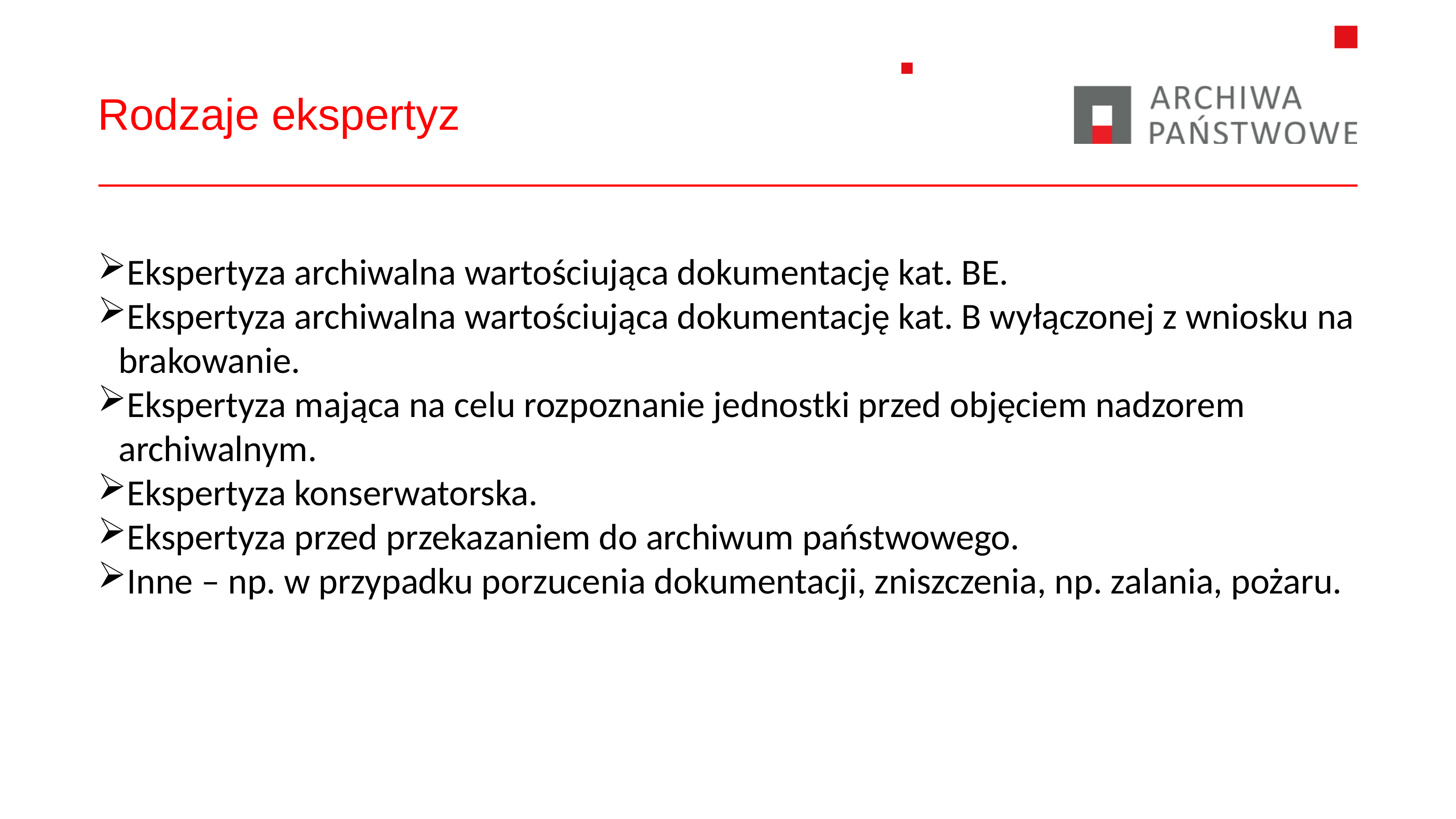

# Rodzaje ekspertyz

Ekspertyza archiwalna wartościująca dokumentację kat. BE.
Ekspertyza archiwalna wartościująca dokumentację kat. B wyłączonej z wniosku na brakowanie.
Ekspertyza mająca na celu rozpoznanie jednostki przed objęciem nadzorem archiwalnym.
Ekspertyza konserwatorska.
Ekspertyza przed przekazaniem do archiwum państwowego.
Inne – np. w przypadku porzucenia dokumentacji, zniszczenia, np. zalania, pożaru.